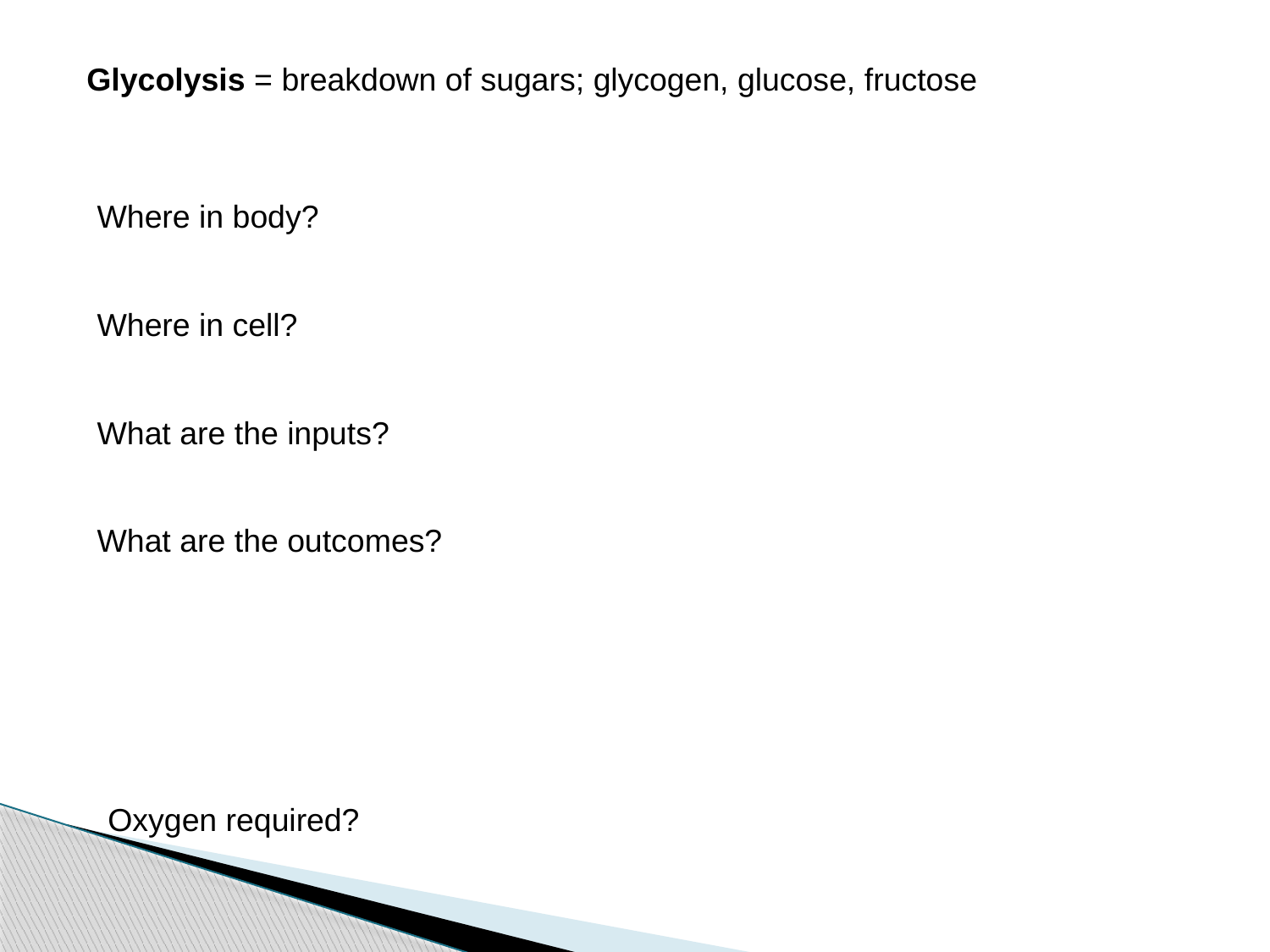

Glycolysis = breakdown of sugars; glycogen, glucose, fructose
Where in body?

Where in cell?

What are the inputs?

What are the outcomes?
Oxygen required?